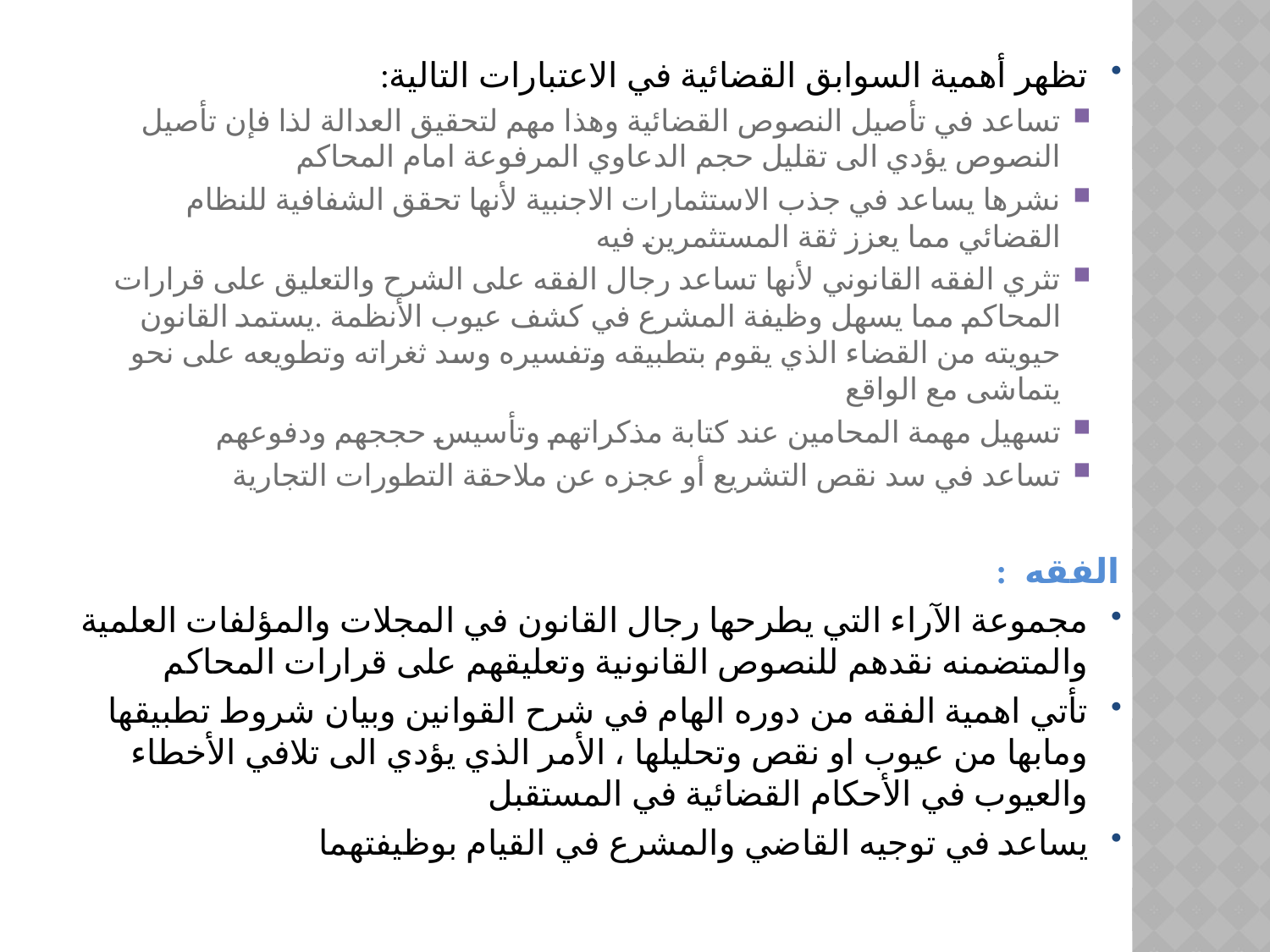

تظهر أهمية السوابق القضائية في الاعتبارات التالية:
تساعد في تأصيل النصوص القضائية وهذا مهم لتحقيق العدالة لذا فإن تأصيل النصوص يؤدي الى تقليل حجم الدعاوي المرفوعة امام المحاكم
نشرها يساعد في جذب الاستثمارات الاجنبية لأنها تحقق الشفافية للنظام القضائي مما يعزز ثقة المستثمرين فيه
تثري الفقه القانوني لأنها تساعد رجال الفقه على الشرح والتعليق على قرارات المحاكم مما يسهل وظيفة المشرع في كشف عيوب الأنظمة .يستمد القانون حيويته من القضاء الذي يقوم بتطبيقه وتفسيره وسد ثغراته وتطويعه على نحو يتماشى مع الواقع
تسهيل مهمة المحامين عند كتابة مذكراتهم وتأسيس حججهم ودفوعهم
تساعد في سد نقص التشريع أو عجزه عن ملاحقة التطورات التجارية

الفقه  :
مجموعة الآراء التي يطرحها رجال القانون في المجلات والمؤلفات العلمية والمتضمنه نقدهم للنصوص القانونية وتعليقهم على قرارات المحاكم
تأتي اهمية الفقه من دوره الهام في شرح القوانين وبيان شروط تطبيقها ومابها من عيوب او نقص وتحليلها ، الأمر الذي يؤدي الى تلافي الأخطاء والعيوب في الأحكام القضائية في المستقبل
يساعد في توجيه القاضي والمشرع في القيام بوظيفتهما